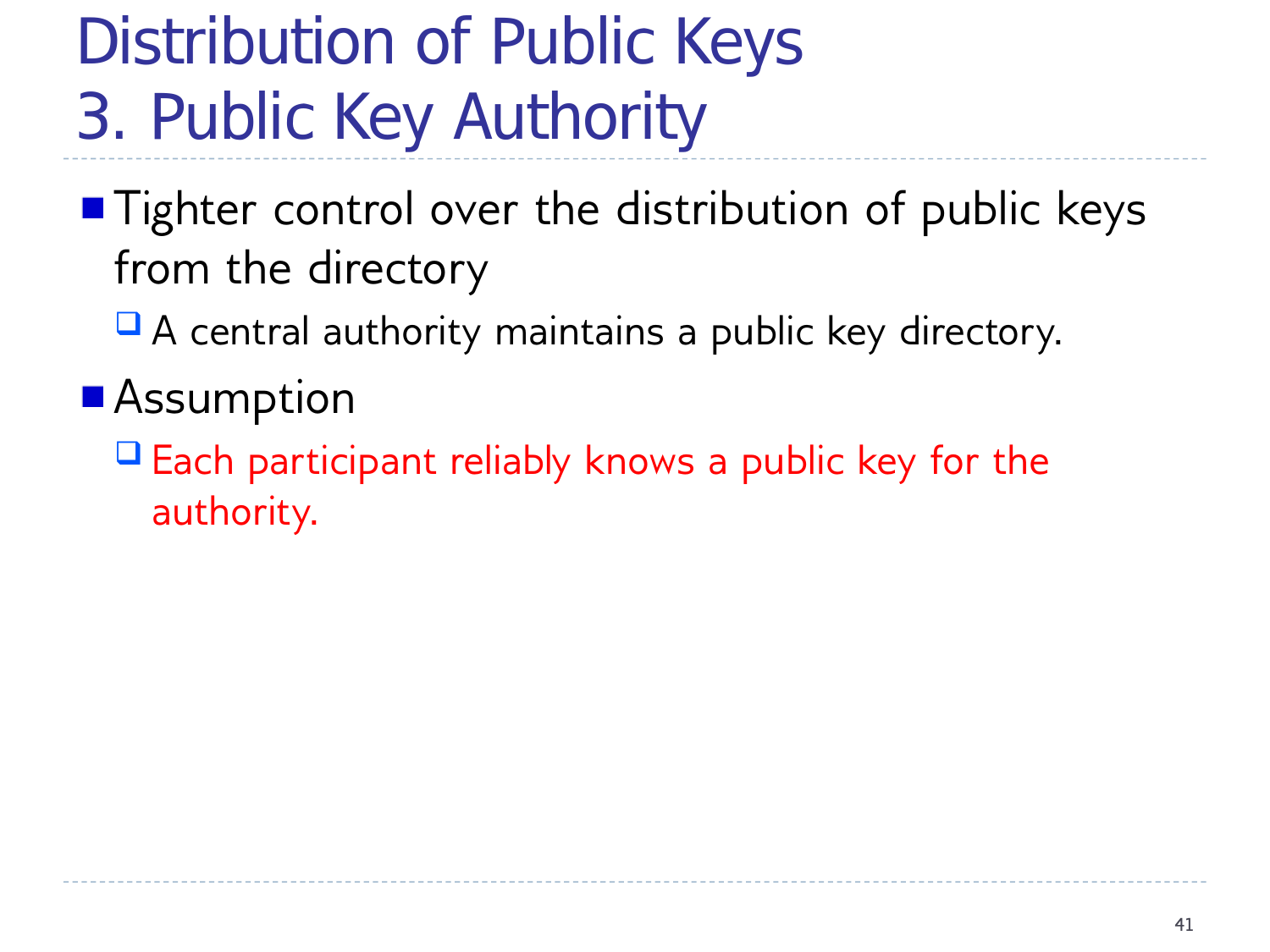

Distribution of Public Keys
3. Public Key Authority
Tighter control over the distribution of public keys from the directory
A central authority maintains a public key directory.
Assumption
Each participant reliably knows a public key for the authority.
41